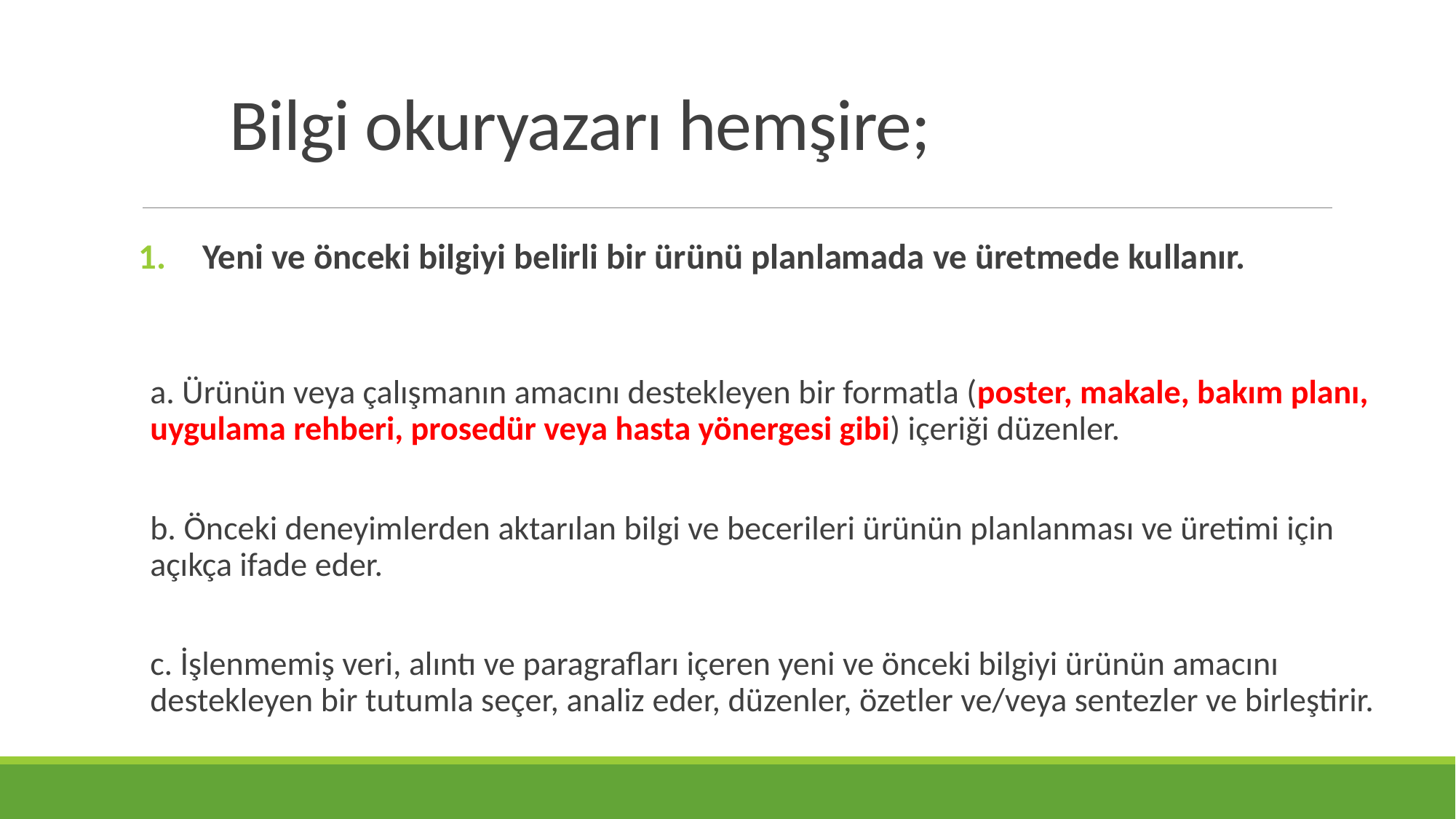

# Bilgi okuryazarı hemşire;

Yeni ve önceki bilgiyi belirli bir ürünü planlamada ve üretmede kullanır.

a. Ürünün veya çalışmanın amacını destekleyen bir formatla (poster, makale, bakım planı, uygulama rehberi, prosedür veya hasta yönergesi gibi) içeriği düzenler.

b. Önceki deneyimlerden aktarılan bilgi ve becerileri ürünün planlanması ve üretimi için açıkça ifade eder.

c. İşlenmemiş veri, alıntı ve paragrafları içeren yeni ve önceki bilgiyi ürünün amacını destekleyen bir tutumla seçer, analiz eder, düzenler, özetler ve/veya sentezler ve birleştirir.